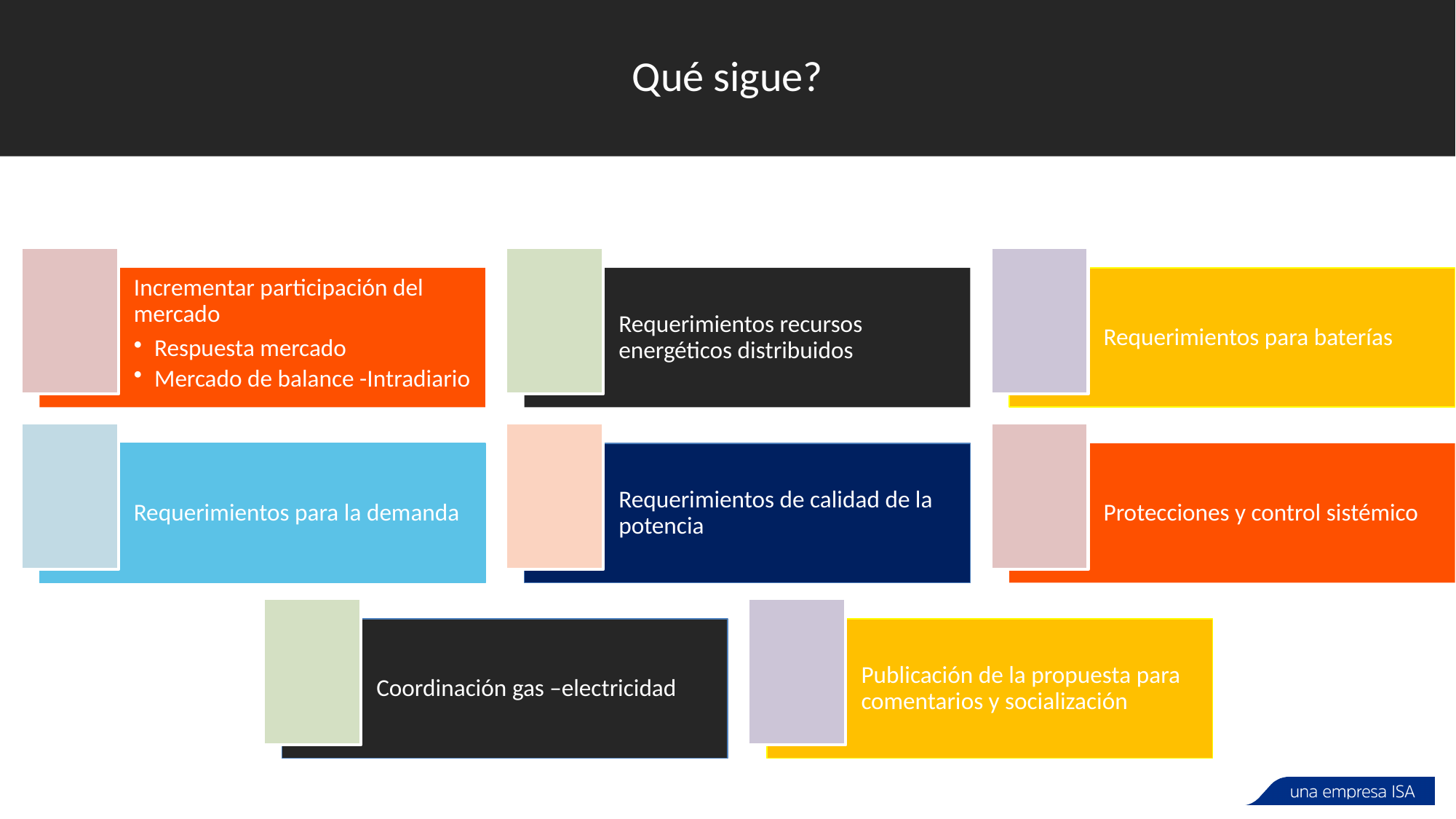

Qué sigue?

Incrementar participación del mercado
Respuesta mercado
Mercado de balance -Intradiario
Requerimientos recursos energéticos distribuidos
Requerimientos para baterías
Requerimientos para la demanda
Requerimientos de calidad de la potencia
Protecciones y control sistémico
Coordinación gas –electricidad
Publicación de la propuesta para comentarios y socialización